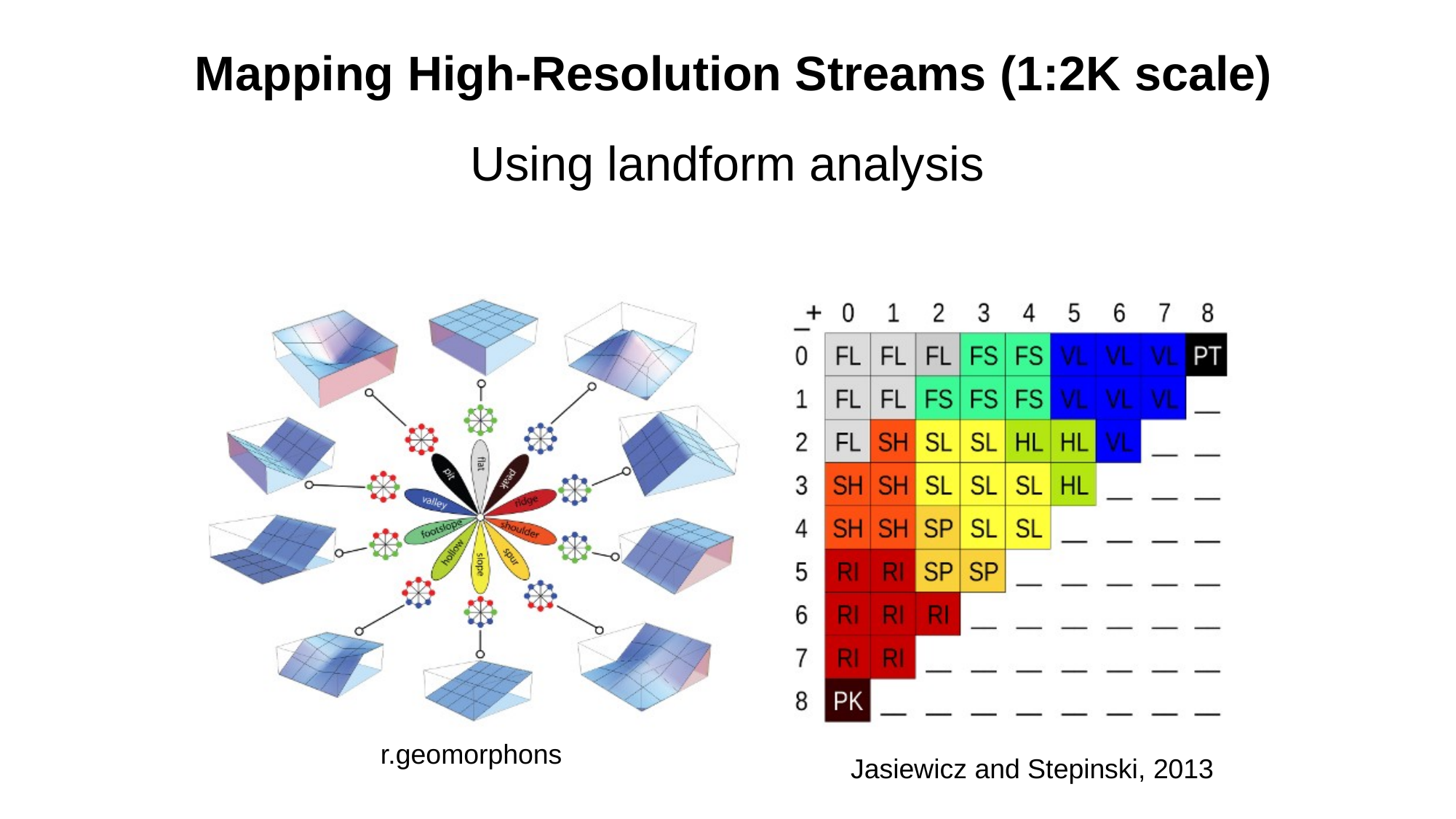

# Mapping High-Resolution Streams (1:2K scale)
Using landform analysis

r.geomorphons
Jasiewicz and Stepinski, 2013